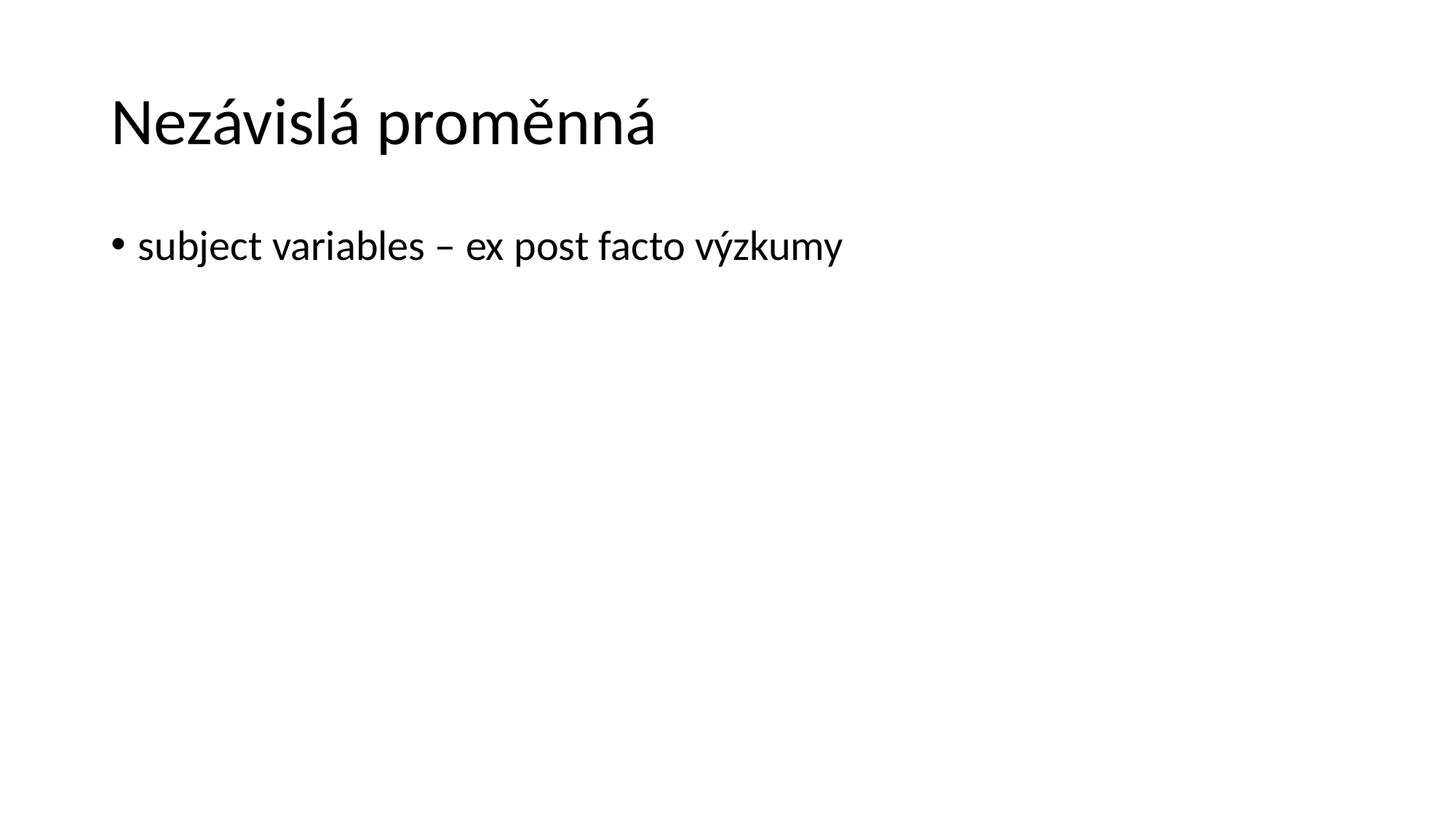

# Nezávislá proměnná
subject variables – ex post facto výzkumy